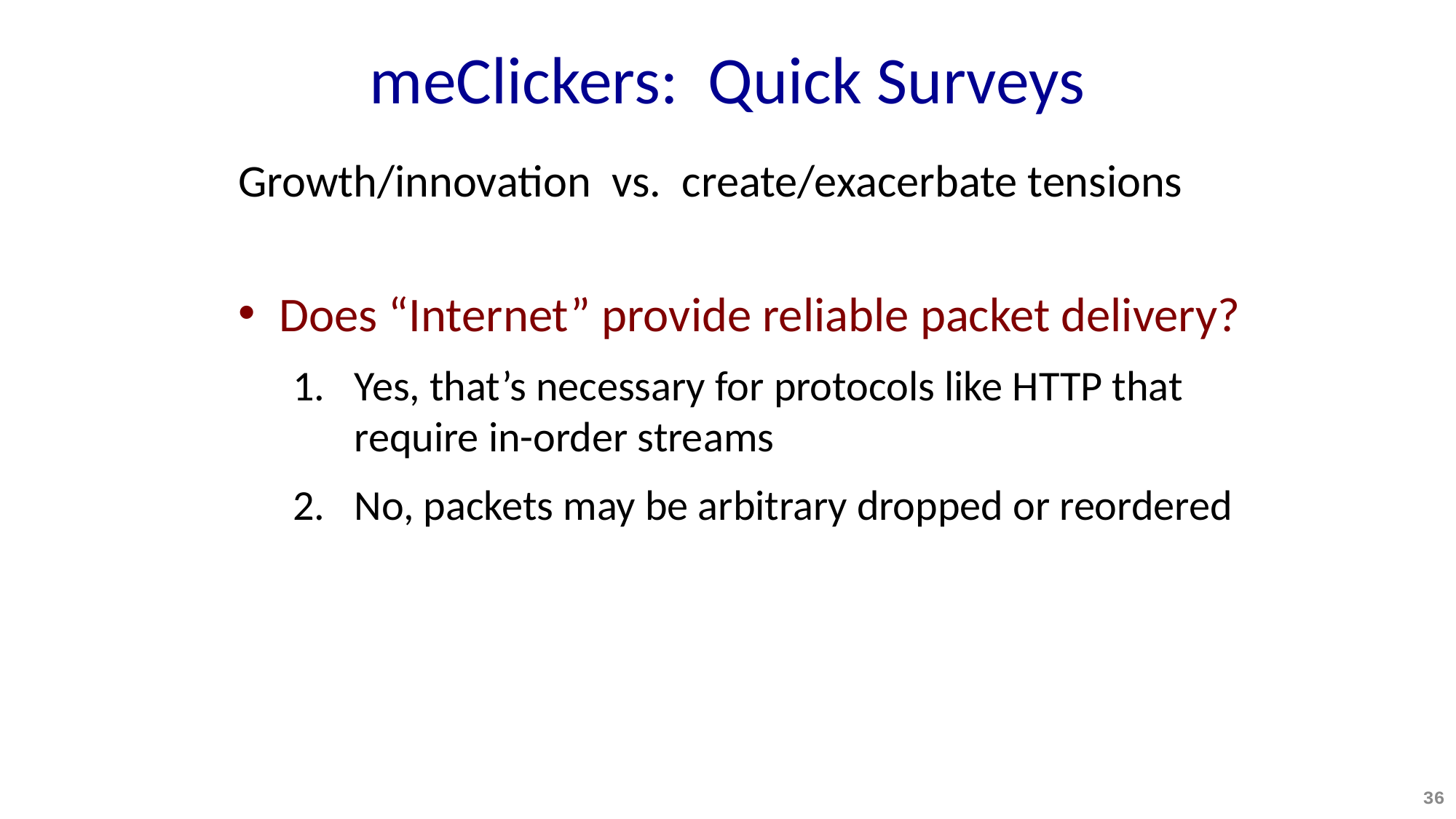

# meClickers:  Quick Surveys
Growth/innovation  vs.  create/exacerbate tensions
Does “Internet” provide reliable packet delivery?
Yes, that’s necessary for protocols like HTTP that require in-order streams
No, packets may be arbitrary dropped or reordered

36